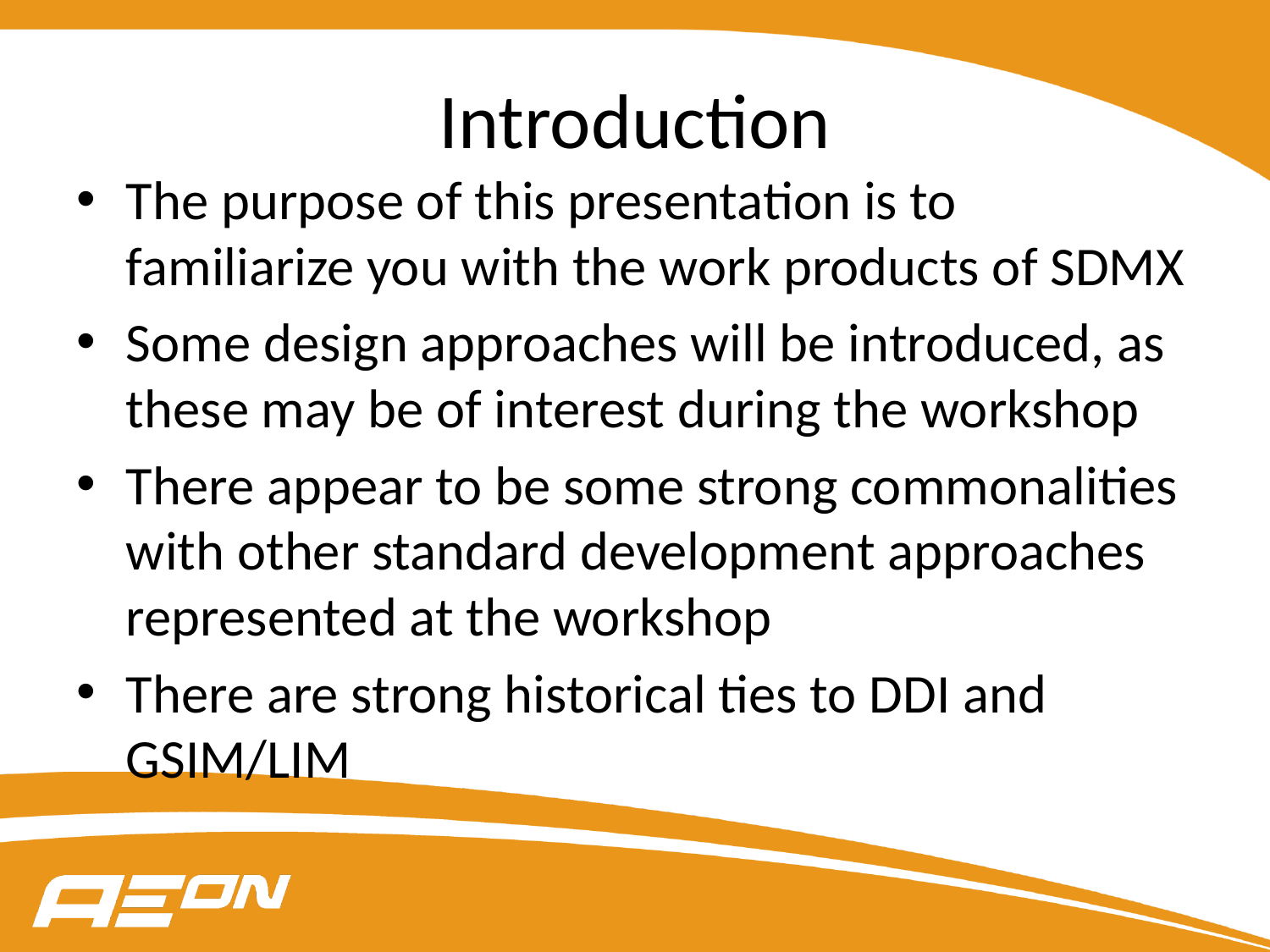

# Introduction
The purpose of this presentation is to familiarize you with the work products of SDMX
Some design approaches will be introduced, as these may be of interest during the workshop
There appear to be some strong commonalities with other standard development approaches represented at the workshop
There are strong historical ties to DDI and GSIM/LIM